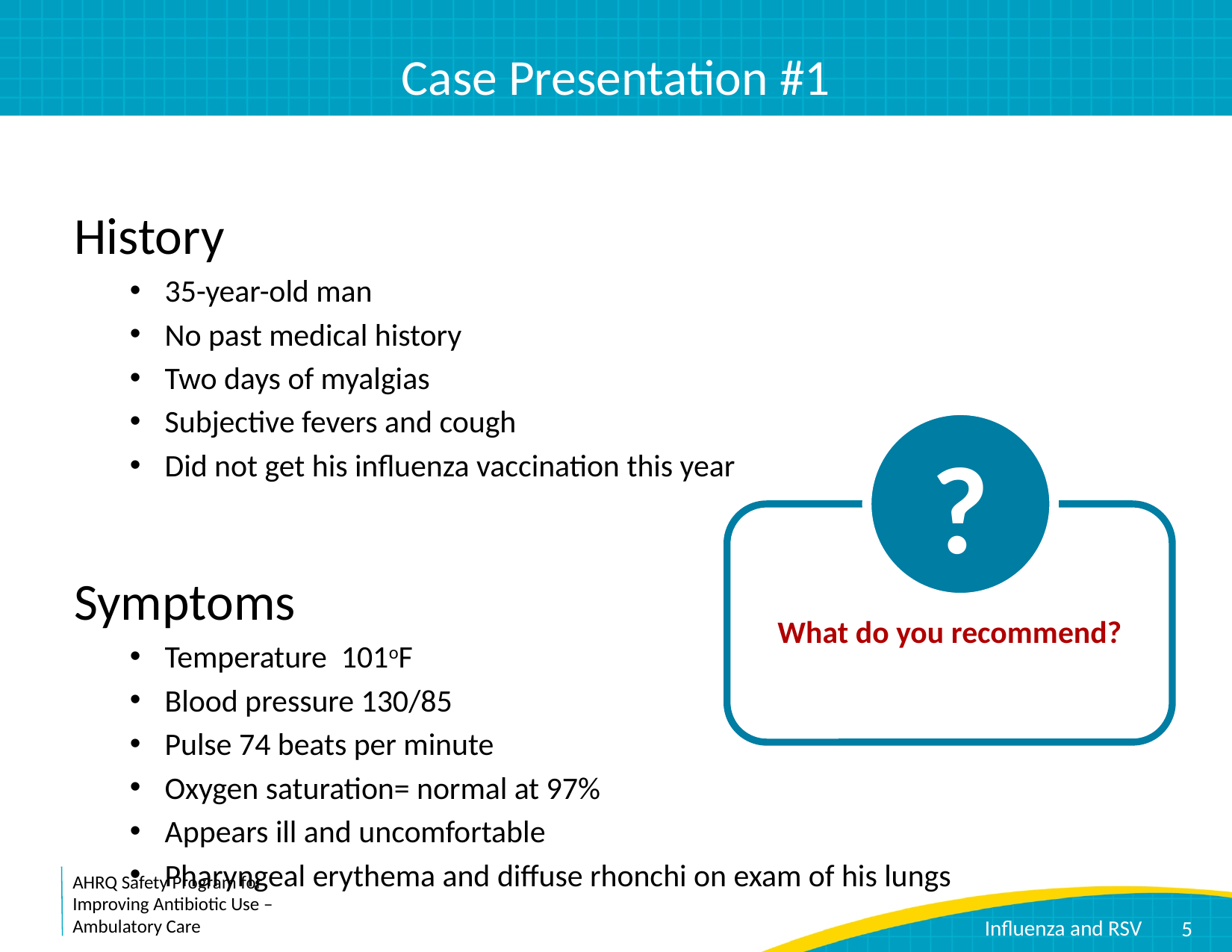

# Case Presentation #1
History
35-year-old man
No past medical history
Two days of myalgias
Subjective fevers and cough
Did not get his influenza vaccination this year
Symptoms
Temperature  101oF
Blood pressure 130/85
Pulse 74 beats per minute
Oxygen saturation= normal at 97%
Appears ill and uncomfortable
Pharyngeal erythema and diffuse rhonchi on exam of his lungs
?

What do you recommend?

5